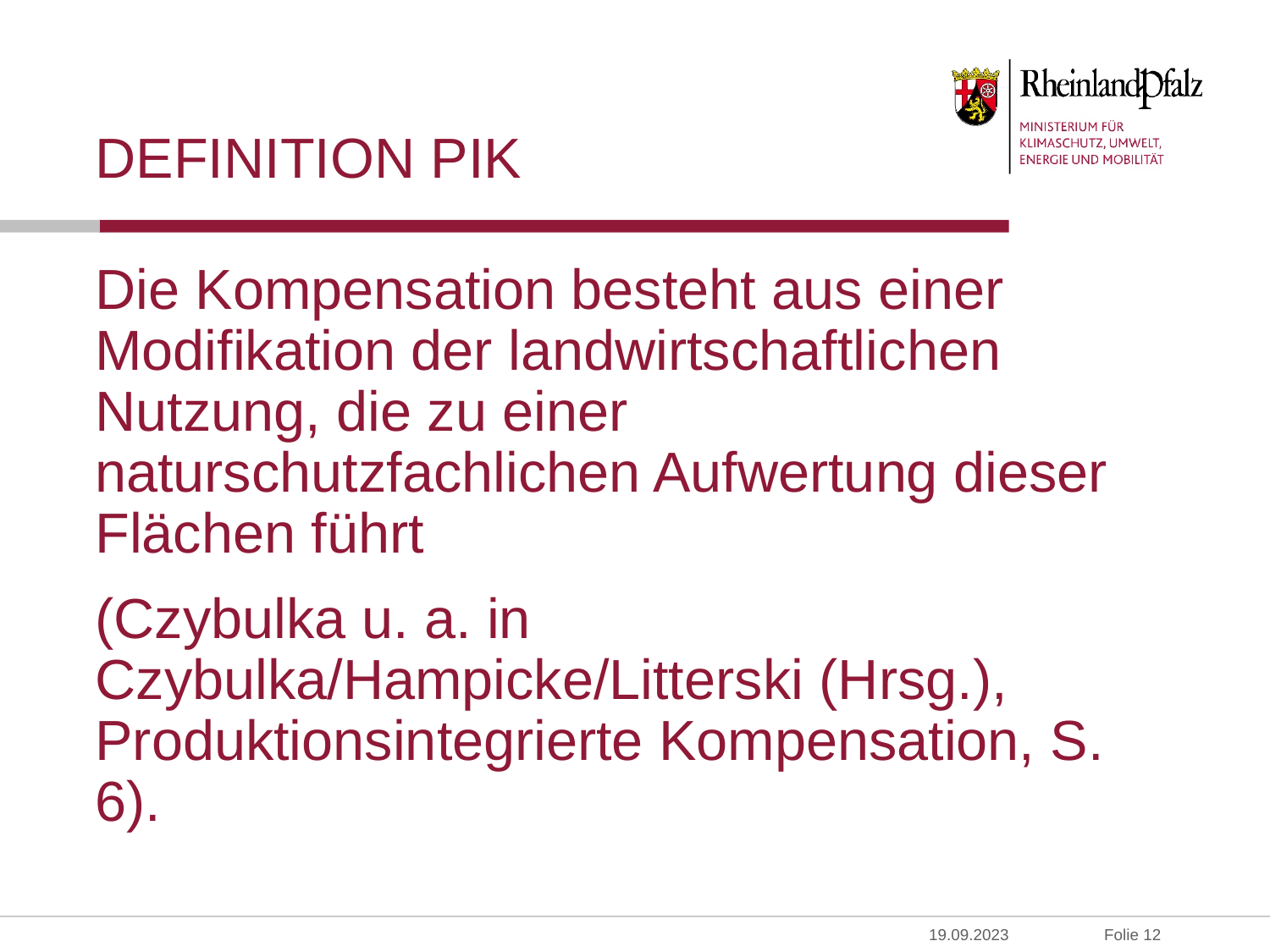

# Definition PIK
Die Kompensation besteht aus einer Modifikation der landwirtschaftli­chen Nutzung, die zu einer naturschutzfachlichen Aufwertung dieser Flächen führt
(Czybulka u. a. in Czybulka/Hampicke/Litterski (Hrsg.), Produktionsintegrierte Kompensation, S. 6).